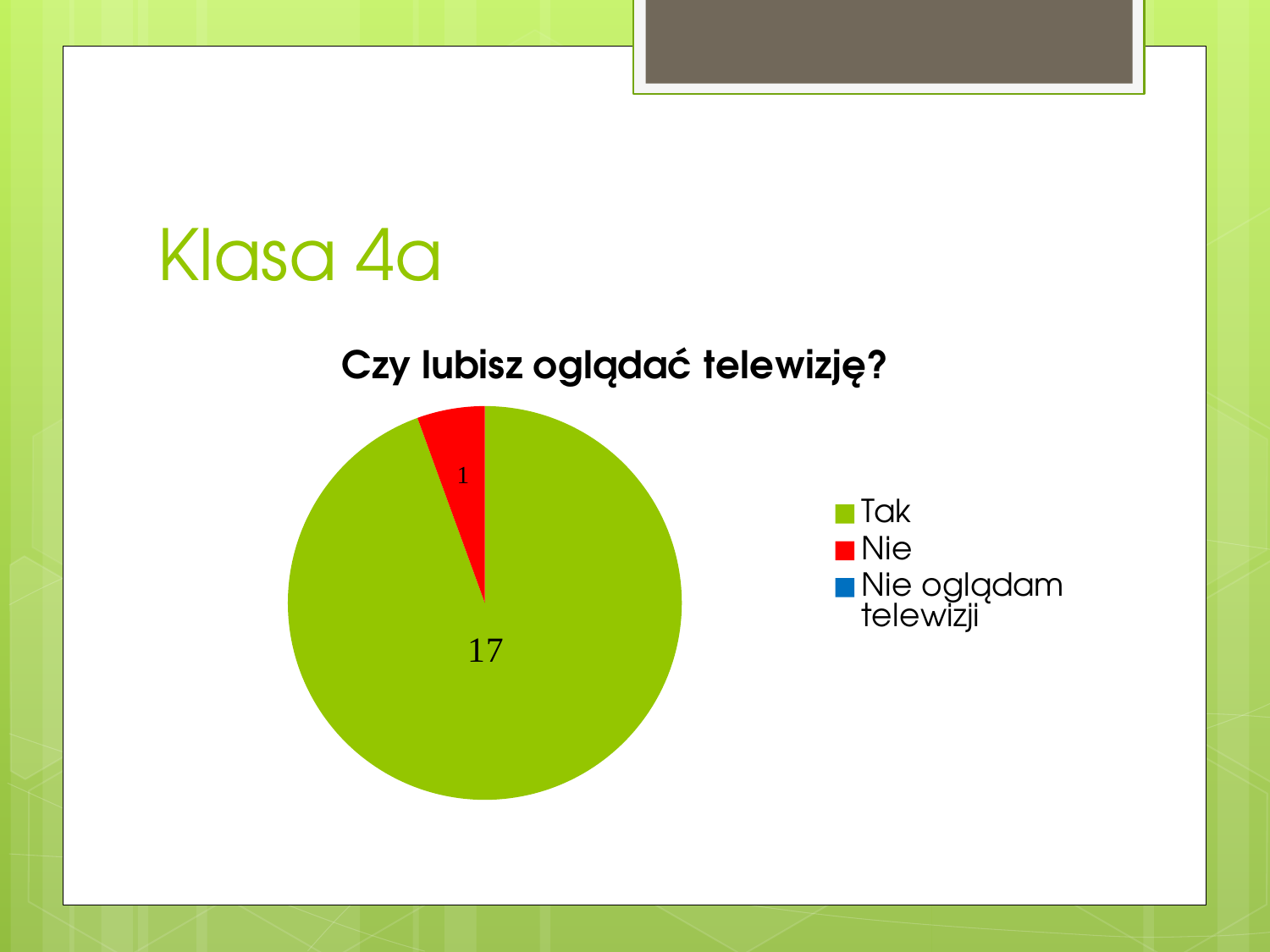

# Klasa 4a

### Chart:

| Category | Czy lubisz oglądać telewizję? |
|---|---|
| Tak | 17.0 |
| Nie | 1.0 |
| Nie oglądam telewizji | 0.0 |